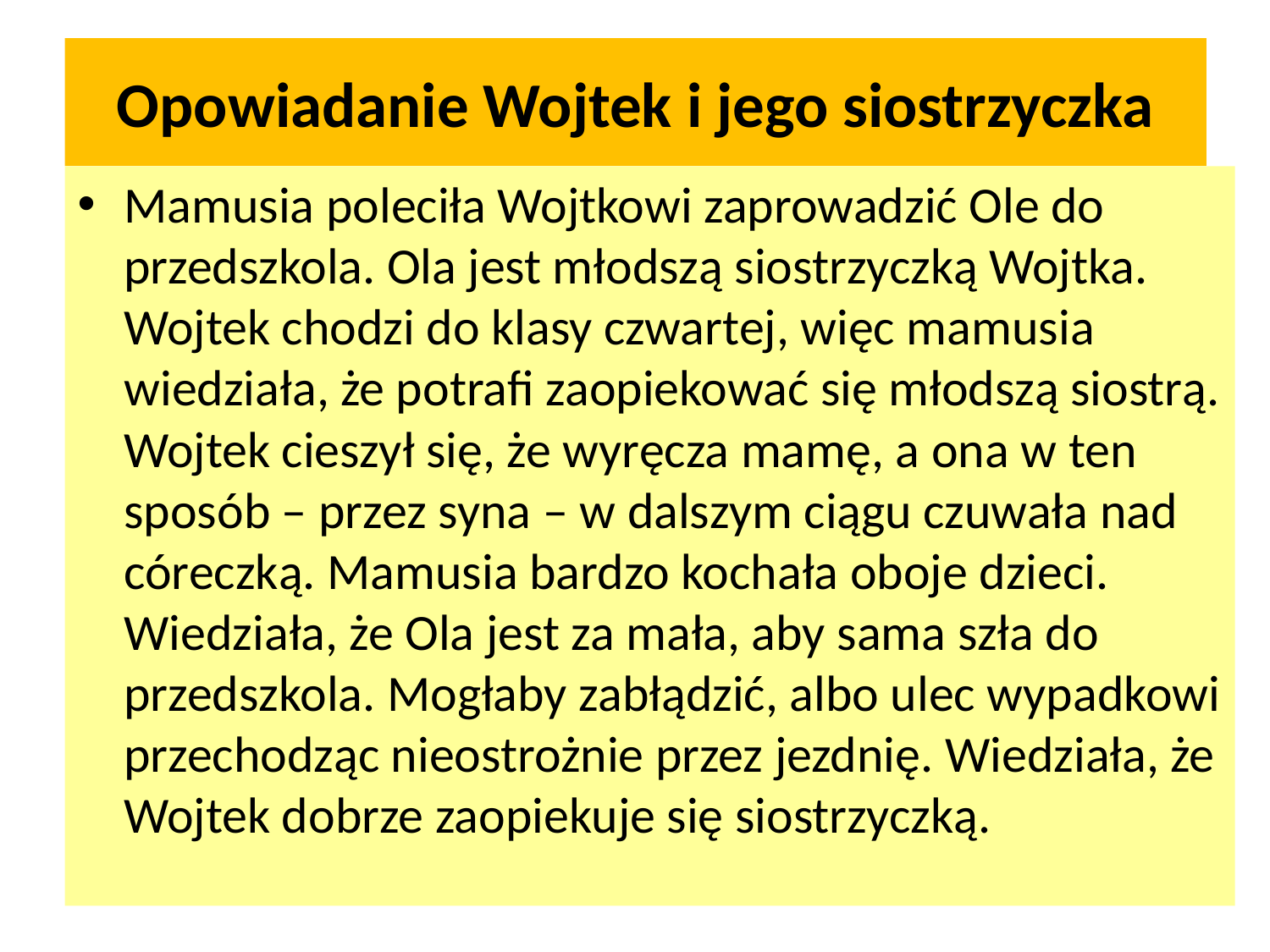

# Opowiadanie Wojtek i jego siostrzyczka
Mamusia poleciła Wojtkowi zaprowadzić Ole do przedszkola. Ola jest młodszą siostrzyczką Wojtka. Wojtek chodzi do klasy czwartej, więc mamusia wiedziała, że potrafi zaopiekować się młodszą siostrą. Wojtek cieszył się, że wyręcza mamę, a ona w ten sposób – przez syna – w dalszym ciągu czuwała nad córeczką. Mamusia bardzo kochała oboje dzieci. Wiedziała, że Ola jest za mała, aby sama szła do przedszkola. Mogłaby zabłądzić, albo ulec wypadkowi przechodząc nieostrożnie przez jezdnię. Wiedziała, że Wojtek dobrze zaopiekuje się siostrzyczką.